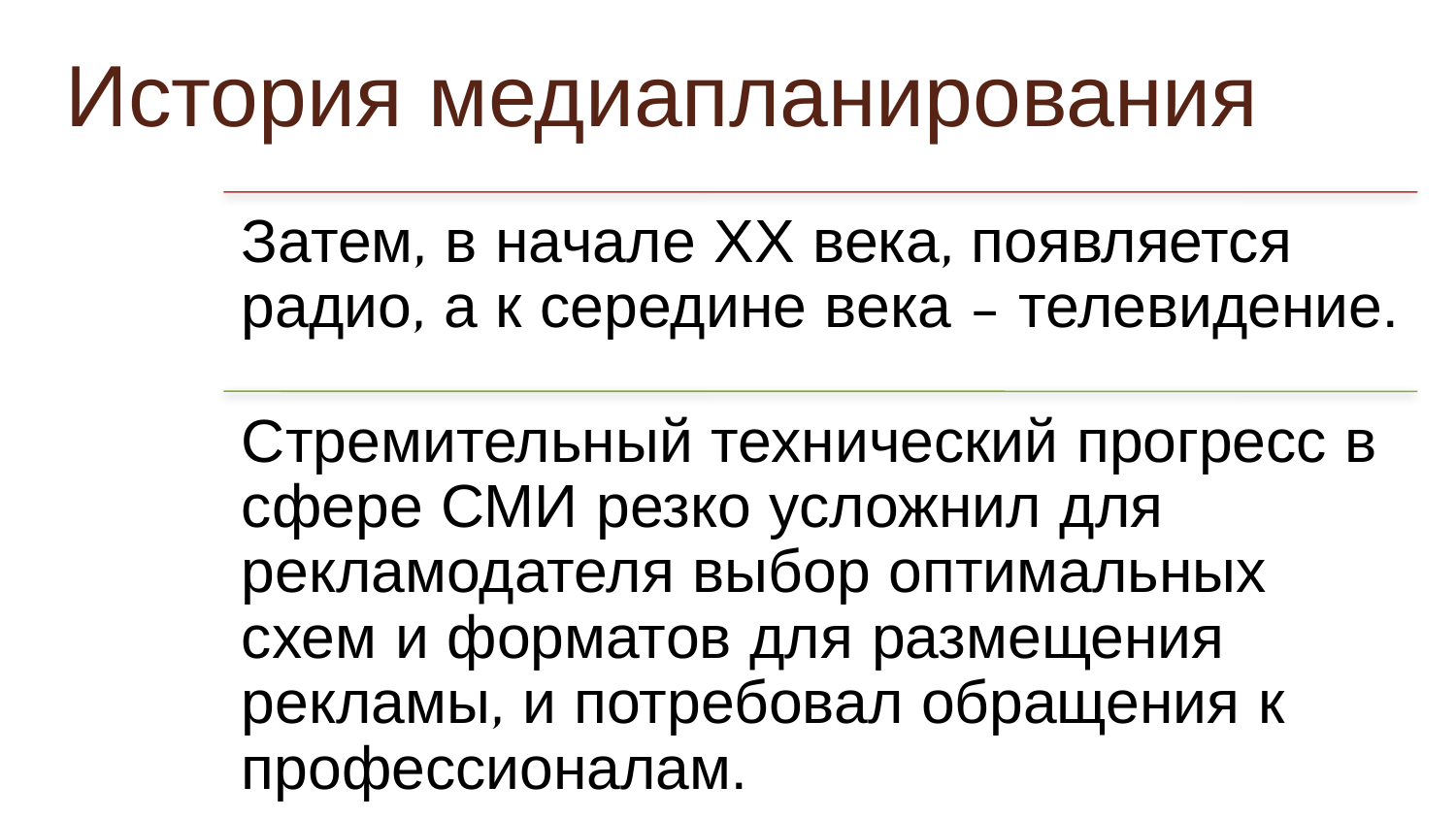

# История медиапланирования
Затем, в начале ХХ века, появляется радио, а к середине века – телевидение.
Стремительный технический прогресс в сфере СМИ резко усложнил для рекламодателя выбор оптимальных схем и форматов для размещения рекламы, и потребовал обращения к профессионалам.